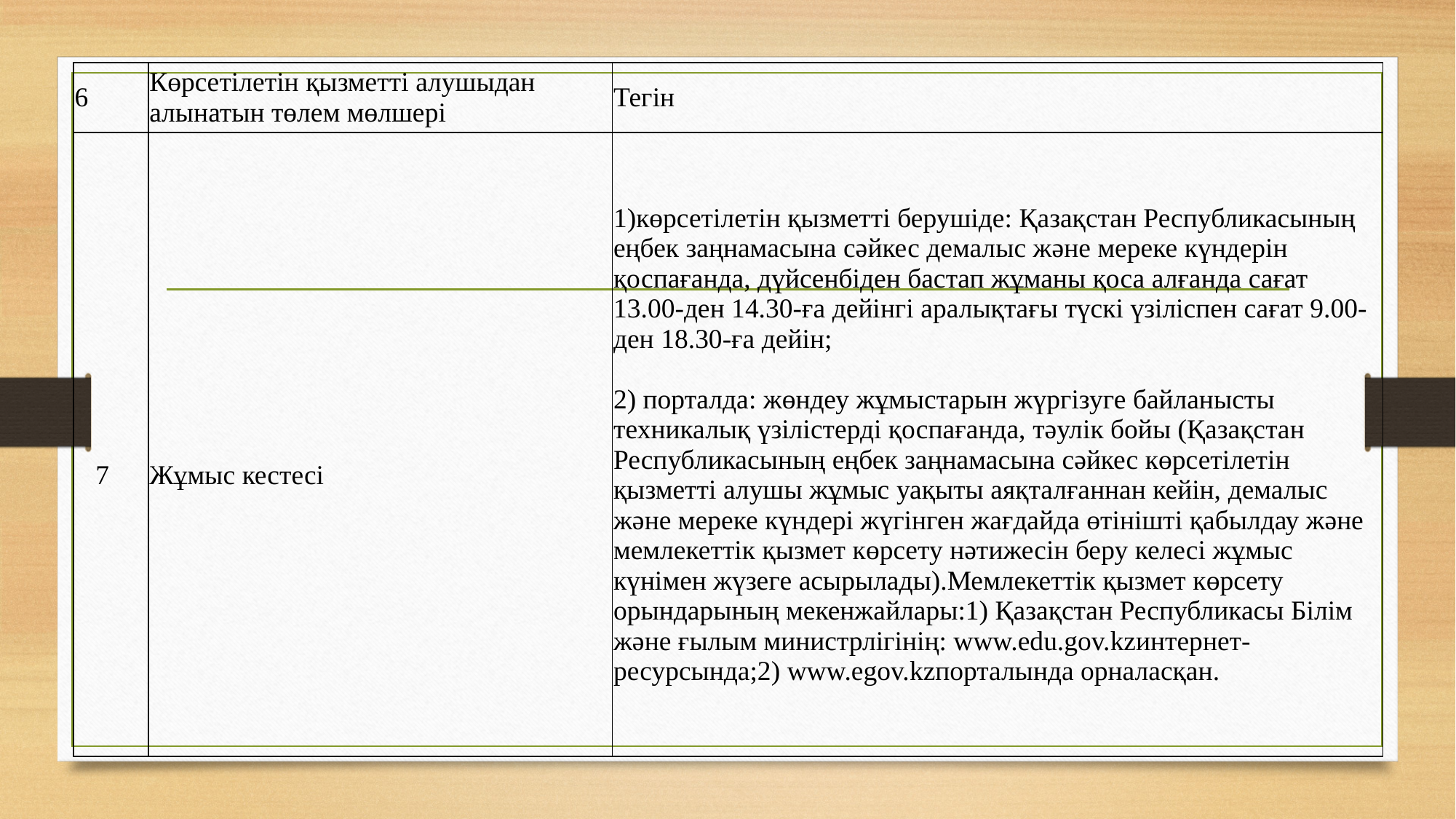

| 6 | Көрсетілетін қызметті алушыдан алынатын төлем мөлшері | Тегін |
| --- | --- | --- |
| 7 | Жұмыс кестесі | 1)көрсетілетін қызметті берушіде: Қазақстан Республикасының еңбек заңнамасына сәйкес демалыс және мереке күндерін қоспағанда, дүйсенбіден бастап жұманы қоса алғанда сағат 13.00-ден 14.30-ға дейінгі аралықтағы түскі үзіліспен сағат 9.00-ден 18.30-ға дейін; 2) порталда: жөндеу жұмыстарын жүргізуге байланысты техникалық үзілістерді қоспағанда, тәулік бойы (Қазақстан Республикасының еңбек заңнамасына сәйкес көрсетілетін қызметті алушы жұмыс уақыты аяқталғаннан кейін, демалыс және мереке күндері жүгінген жағдайда өтінішті қабылдау және мемлекеттік қызмет көрсету нәтижесін беру келесі жұмыс күнімен жүзеге асырылады).Мемлекеттік қызмет көрсету орындарының мекенжайлары:1) Қазақстан Республикасы Білім және ғылым министрлігінің: www.edu.gov.kzинтернет-ресурсында;2) www.egov.kzпорталында орналасқан. |